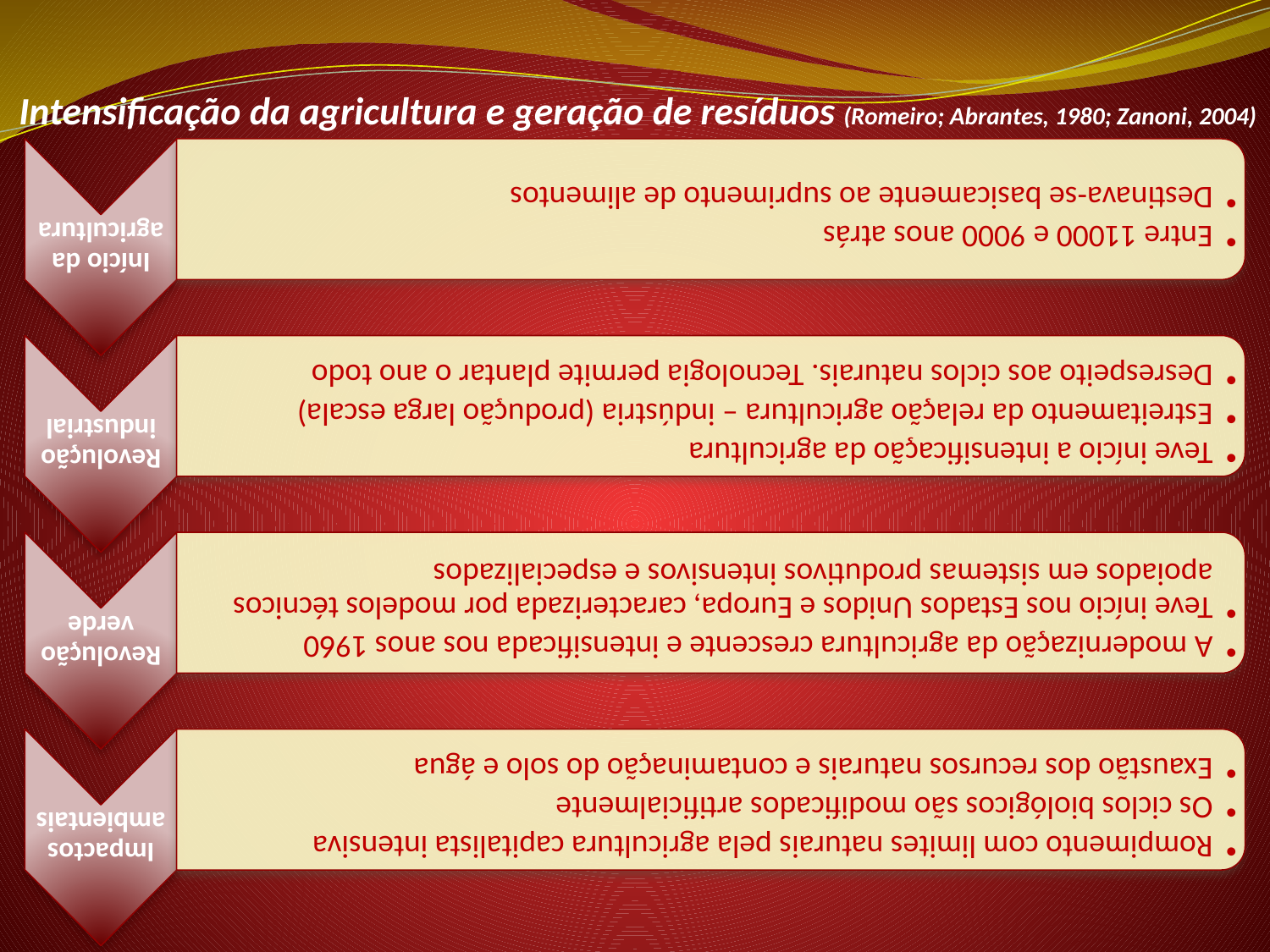

Intensificação da agricultura e geração de resíduos (Romeiro; Abrantes, 1980; Zanoni, 2004)

Início da agricultura
Entre 11000 e 9000 anos atrás
Destinava-se basicamente ao suprimento de alimentos
Revolução industrial
Teve início a intensificação da agricultura
Estreitamento da relação agricultura – indústria (produção larga escala)
Desrespeito aos ciclos naturais. Tecnologia permite plantar o ano todo
Revolução verde
A modernização da agricultura crescente e intensificada nos anos 1960
Teve início nos Estados Unidos e Europa, caracterizada por modelos técnicos apoiados em sistemas produtivos intensivos e especializados
Impactos ambientais
Rompimento com limites naturais pela agricultura capitalista intensiva
Os ciclos biológicos são modificados artificialmente
Exaustão dos recursos naturais e contaminação do solo e água